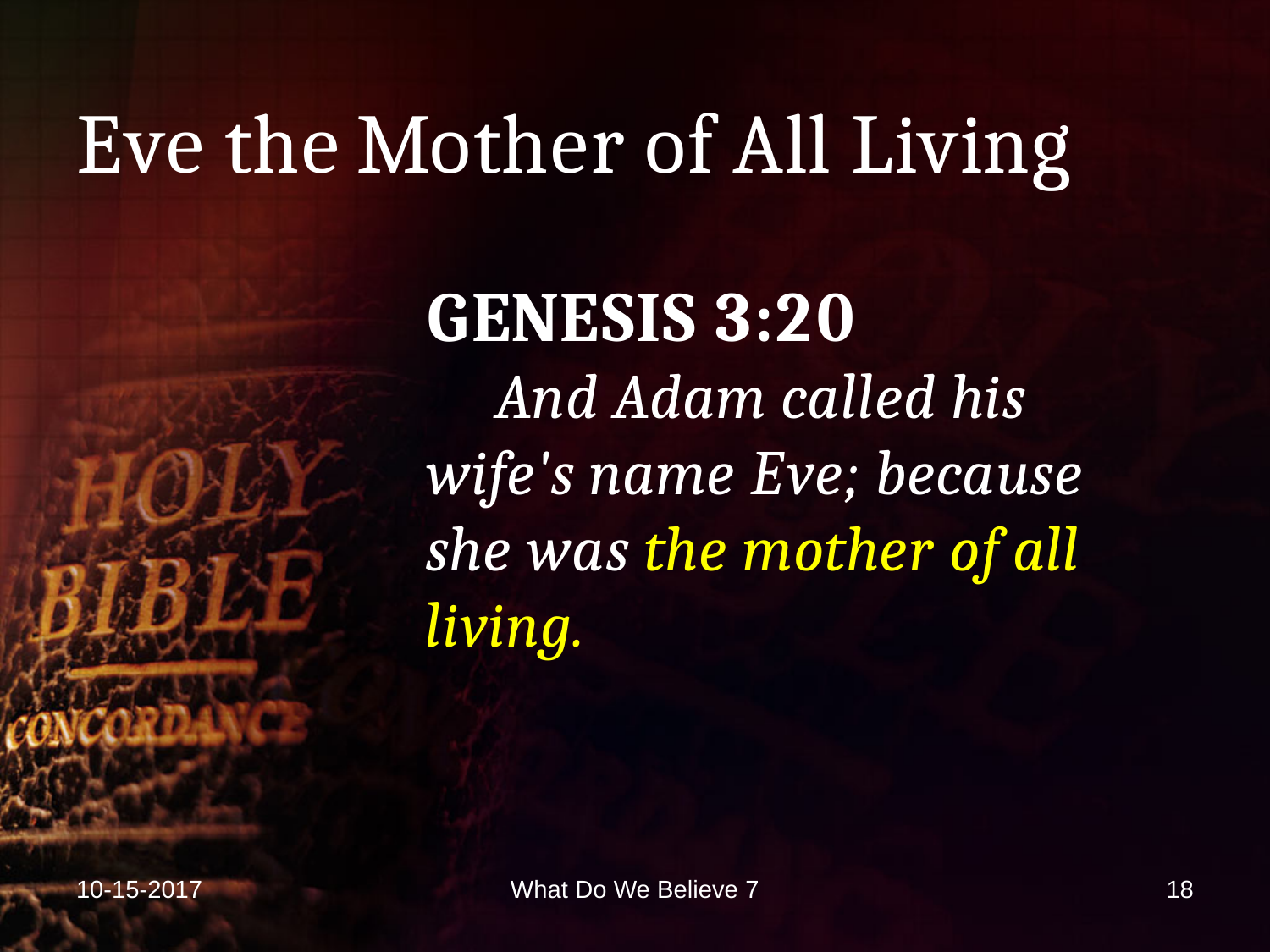

# Eve the Mother of All Living
GENESIS 3:20
     And Adam called his wife's name Eve; because she was the mother of all living.

10-15-2017
What Do We Believe 7
18